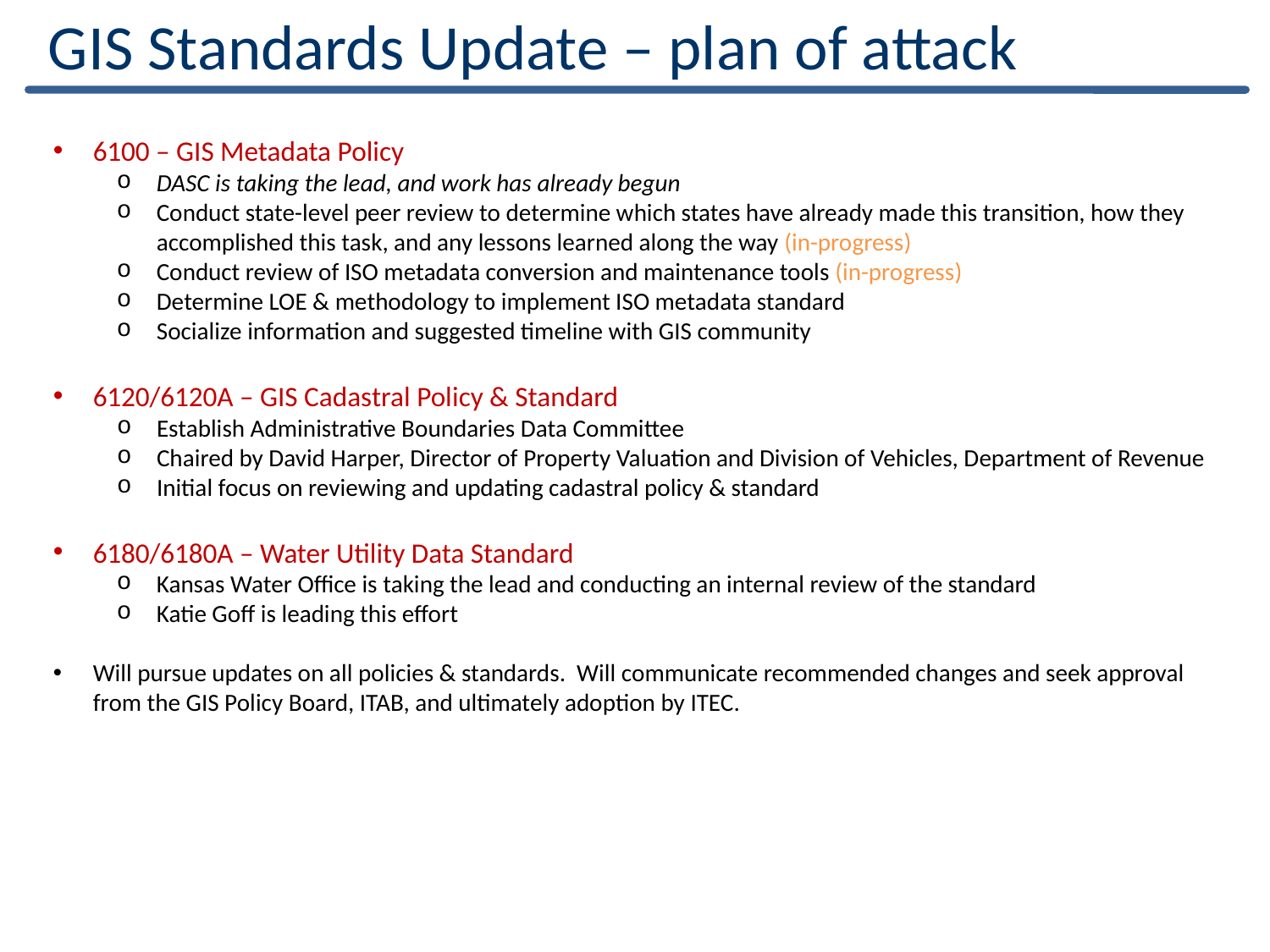

GIS Standards Update – plan of attack

6100 – GIS Metadata Policy
DASC is taking the lead, and work has already begun
Conduct state-level peer review to determine which states have already made this transition, how they accomplished this task, and any lessons learned along the way (in-progress)
Conduct review of ISO metadata conversion and maintenance tools (in-progress)
Determine LOE & methodology to implement ISO metadata standard
Socialize information and suggested timeline with GIS community

6120/6120A – GIS Cadastral Policy & Standard
Establish Administrative Boundaries Data Committee
Chaired by David Harper, Director of Property Valuation and Division of Vehicles, Department of Revenue
Initial focus on reviewing and updating cadastral policy & standard

6180/6180A – Water Utility Data Standard
Kansas Water Office is taking the lead and conducting an internal review of the standard
Katie Goff is leading this effort

Will pursue updates on all policies & standards.  Will communicate recommended changes and seek approval from the GIS Policy Board, ITAB, and ultimately adoption by ITEC.